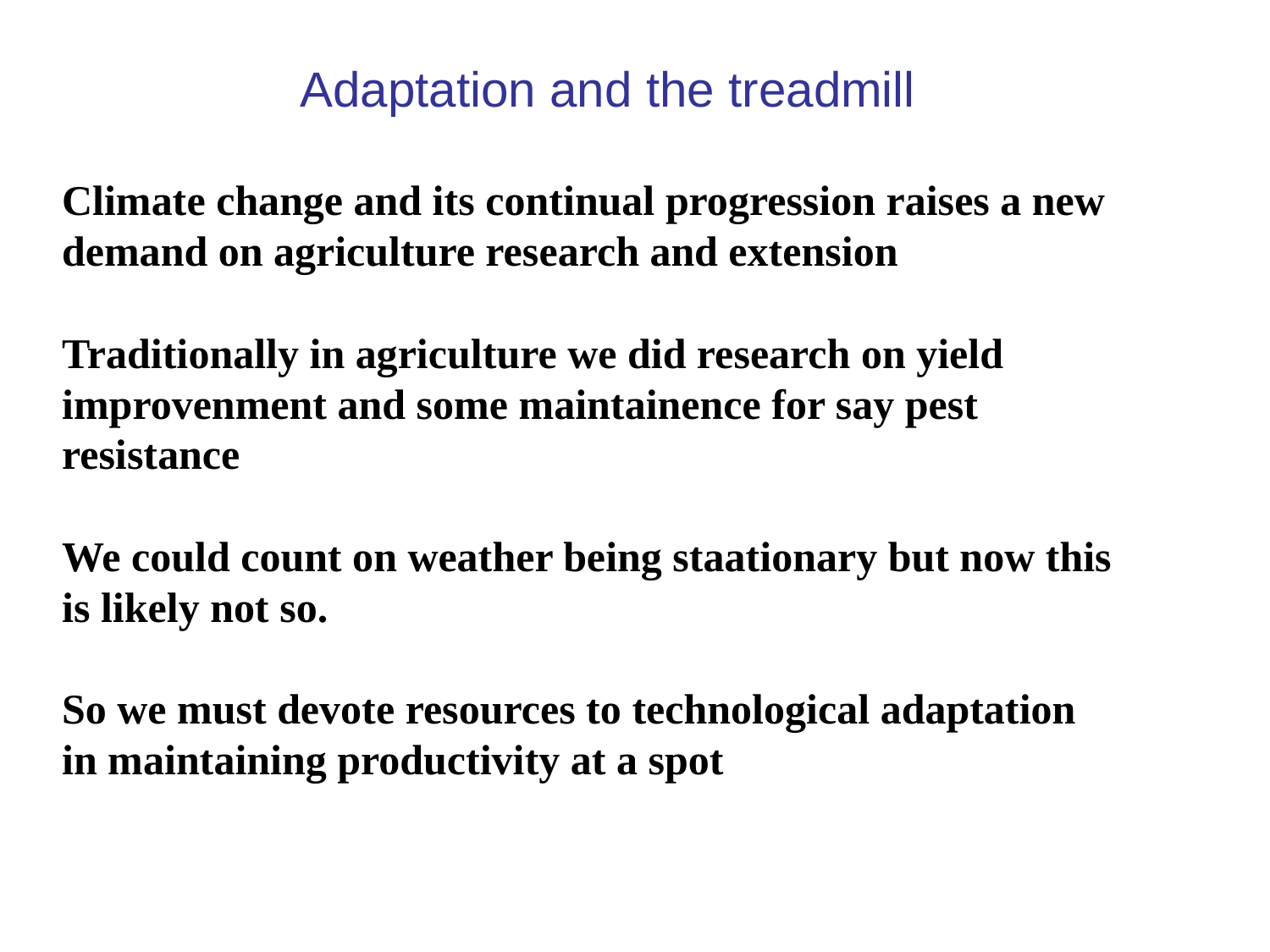

Adaptation and the treadmill
Climate change and its continual progression raises a new demand on agriculture research and extension

Traditionally in agriculture we did research on yield improvenment and some maintainence for say pest resistance

We could count on weather being staationary but now this is likely not so.

So we must devote resources to technological adaptation in maintaining productivity at a spot